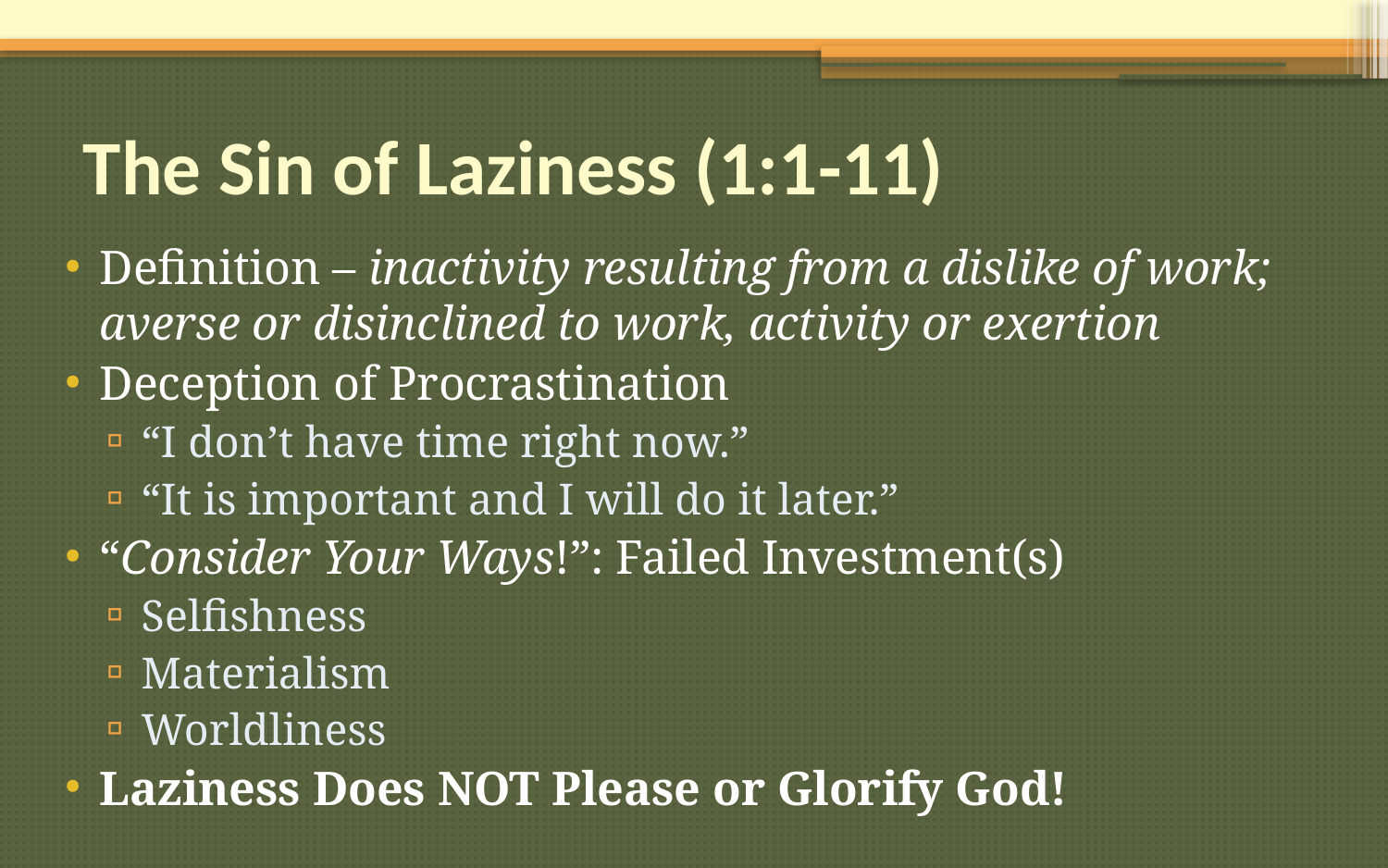

# The Sin of Laziness (1:1-11)
Definition – inactivity resulting from a dislike of work; averse or disinclined to work, activity or exertion
Deception of Procrastination
“I don’t have time right now.”
“It is important and I will do it later.”
“Consider Your Ways!”: Failed Investment(s)
Selfishness
Materialism
Worldliness
Laziness Does NOT Please or Glorify God!